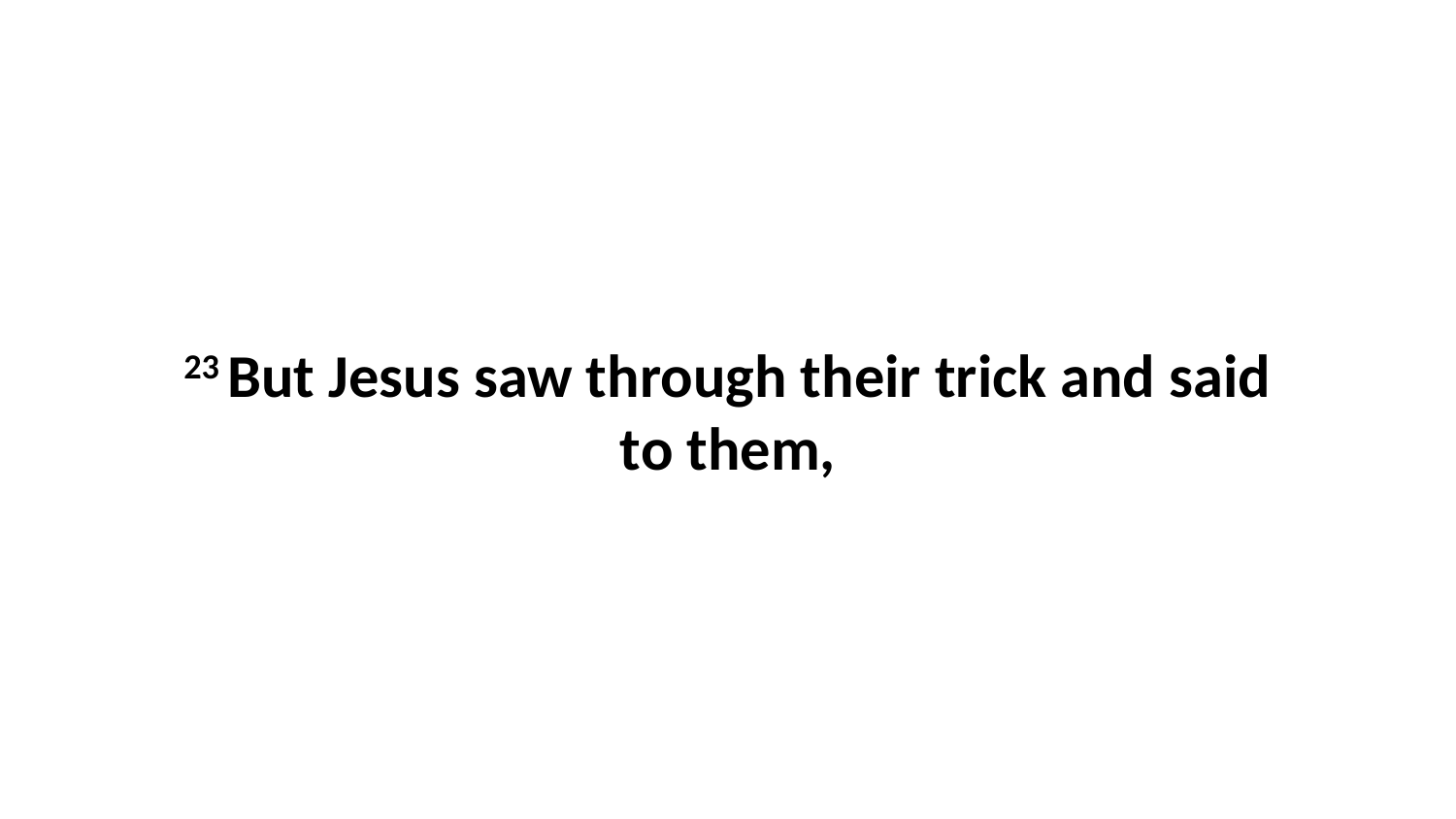

23 But Jesus saw through their trick and said to them,